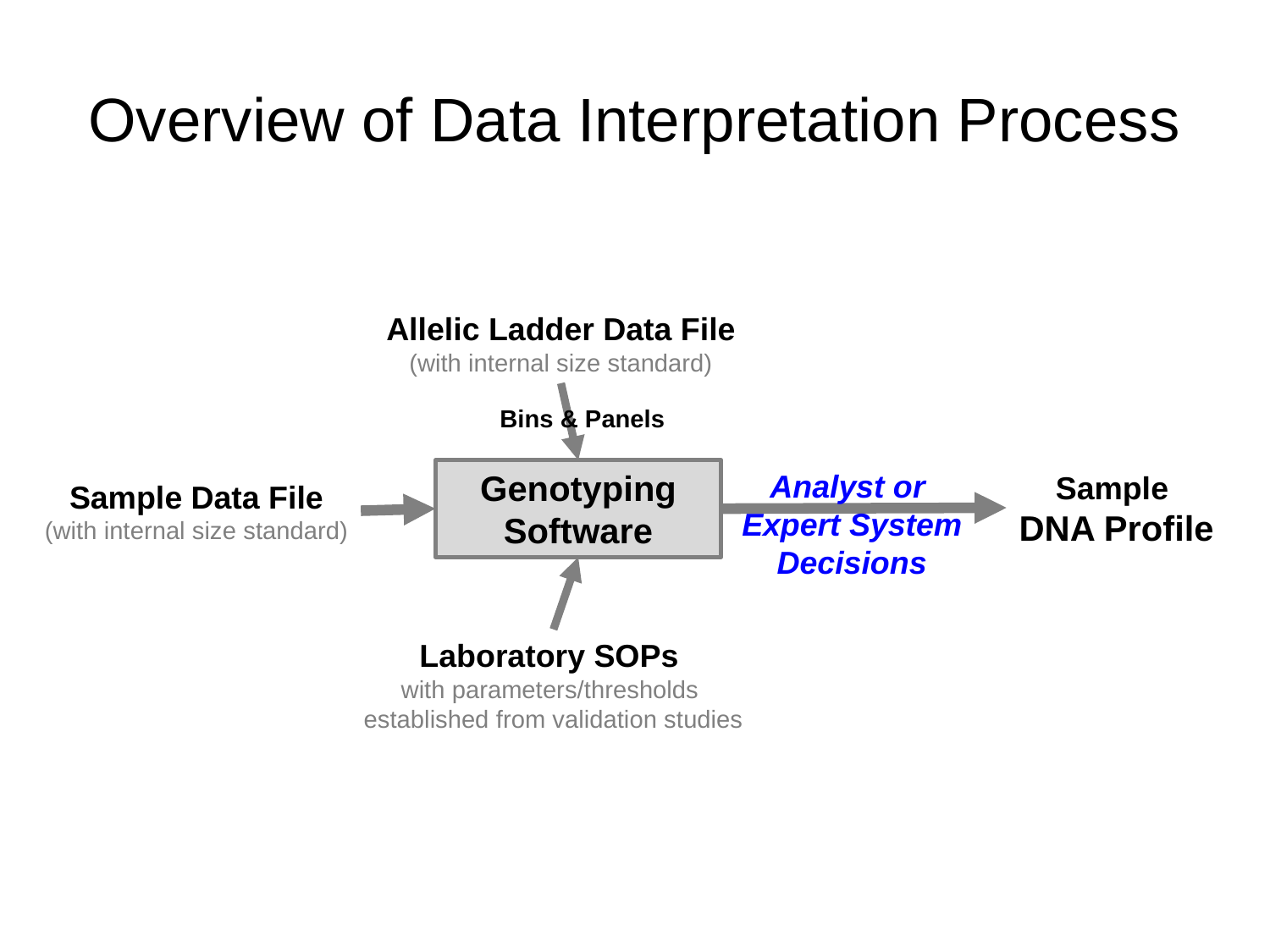

# Overview of Data Interpretation Process
Allelic Ladder Data File
(with internal size standard)
Bins & Panels
Genotyping Software
Analyst or
Expert System
Decisions
Sample
DNA Profile
Sample Data File
(with internal size standard)
Laboratory SOPs
with parameters/thresholds
established from validation studies